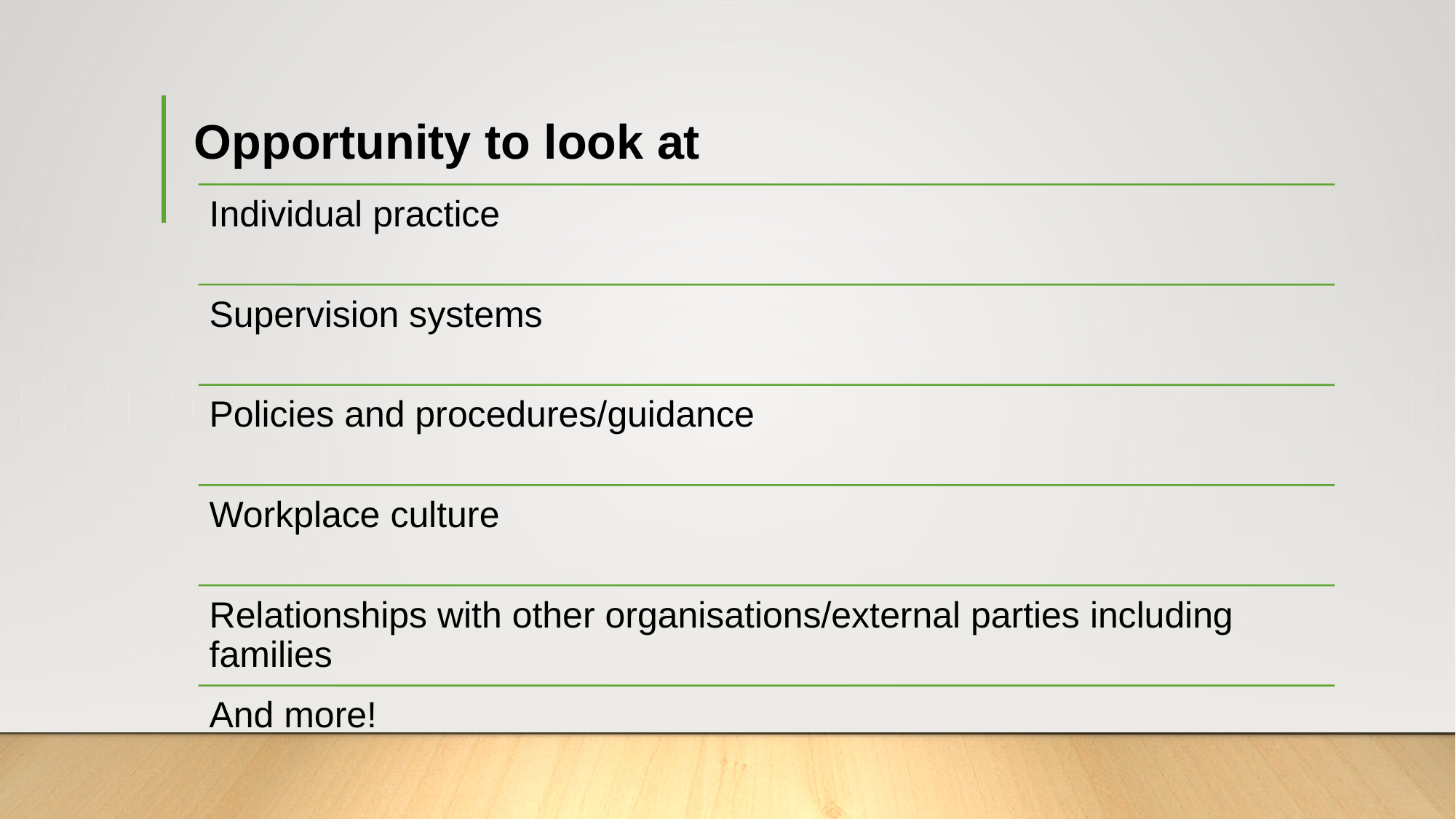

# Opportunity to look at
Individual practice
Supervision systems
Policies and procedures/guidance
Workplace culture
Relationships with other organisations/external parties including families
And more!